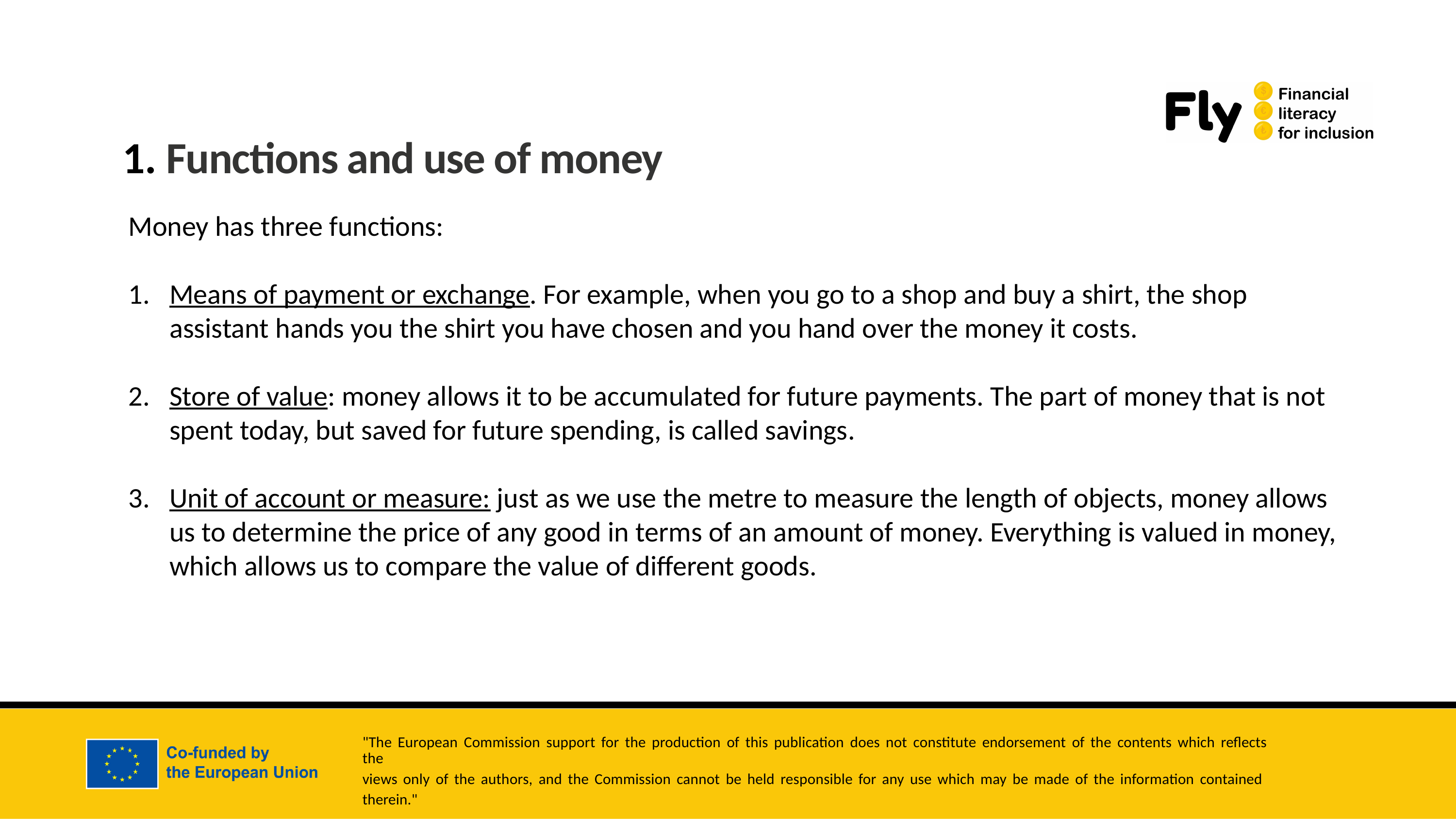

1. Functions and use of money
Money has three functions:

Means of payment or exchange. For example, when you go to a shop and buy a shirt, the shop assistant hands you the shirt you have chosen and you hand over the money it costs.

Store of value: money allows it to be accumulated for future payments. The part of money that is not spent today, but saved for future spending, is called savings.

Unit of account or measure: just as we use the metre to measure the length of objects, money allows us to determine the price of any good in terms of an amount of money. Everything is valued in money, which allows us to compare the value of different goods.